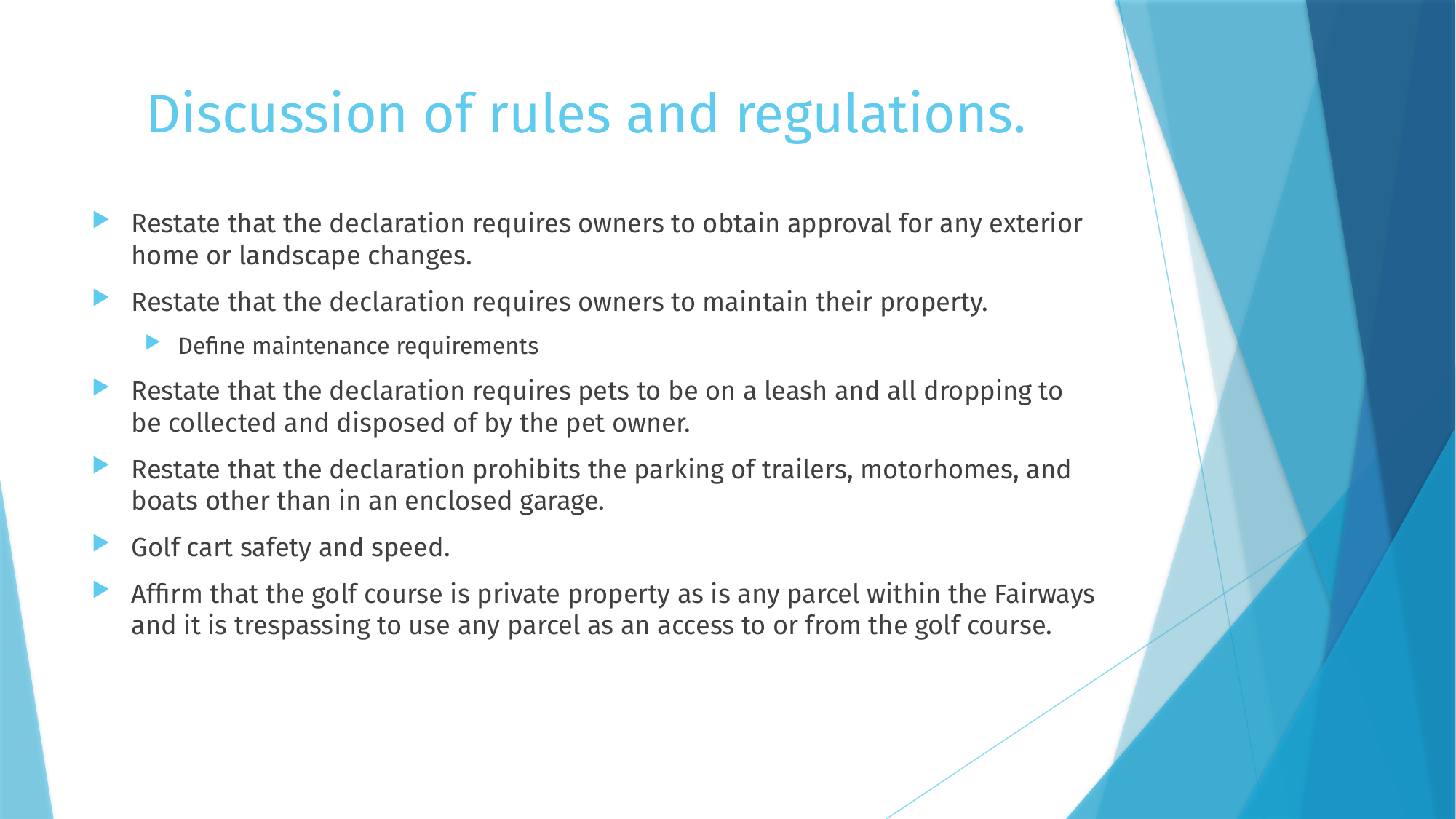

# Discussion of rules and regulations.
Restate that the declaration requires owners to obtain approval for any exterior home or landscape changes.
Restate that the declaration requires owners to maintain their property.
Define maintenance requirements
Restate that the declaration requires pets to be on a leash and all dropping to be collected and disposed of by the pet owner.
Restate that the declaration prohibits the parking of trailers, motorhomes, and boats other than in an enclosed garage.
Golf cart safety and speed.
Affirm that the golf course is private property as is any parcel within the Fairways and it is trespassing to use any parcel as an access to or from the golf course.